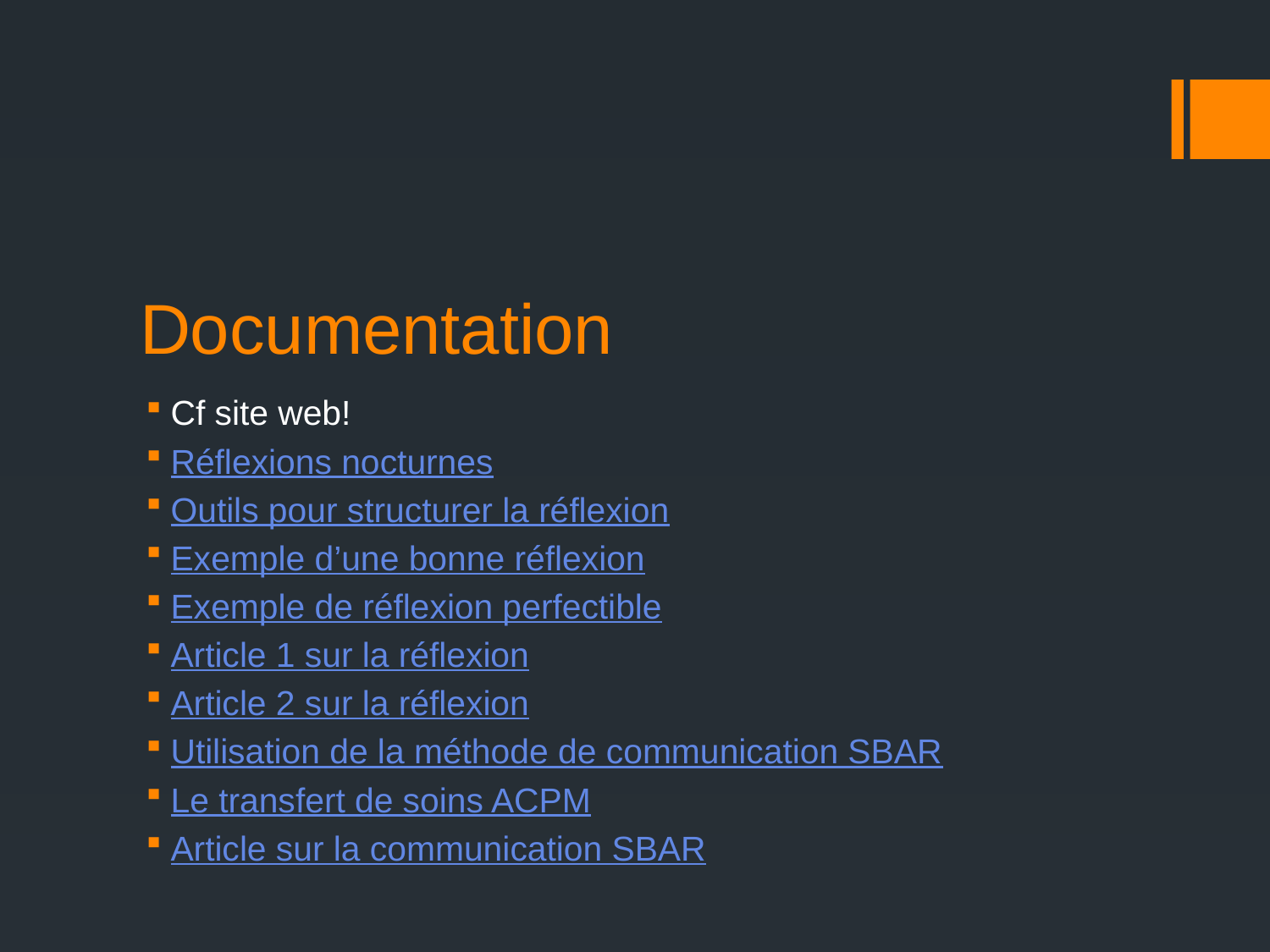

# Documentation
Cf site web!
Réflexions nocturnes
Outils pour structurer la réflexion
Exemple d’une bonne réflexion
Exemple de réflexion perfectible
Article 1 sur la réflexion
Article 2 sur la réflexion
Utilisation de la méthode de communication SBAR
Le transfert de soins ACPM
Article sur la communication SBAR